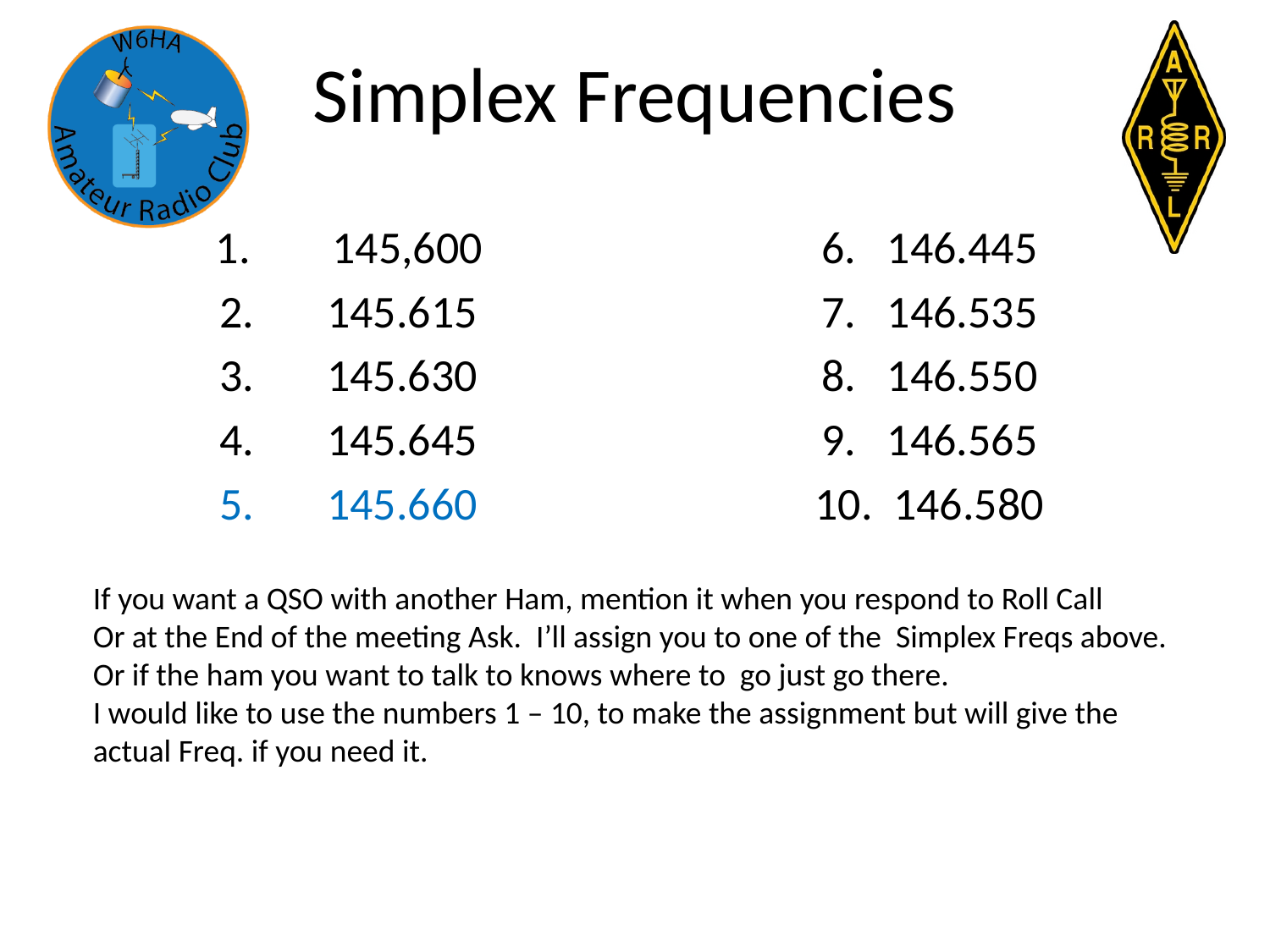

# Simplex Frequencies
 145,600
145.615
145.630
145.645
145.660

6.   146.445
7.   146.535
8.   146.550
9.   146.565
10.  146.580

If you want a QSO with another Ham, mention it when you respond to Roll Call
Or at the End of the meeting Ask.  I’ll assign you to one of the  Simplex Freqs above.
Or if the ham you want to talk to knows where to  go just go there.
I would like to use the numbers 1 – 10, to make the assignment but will give the
actual Freq. if you need it.